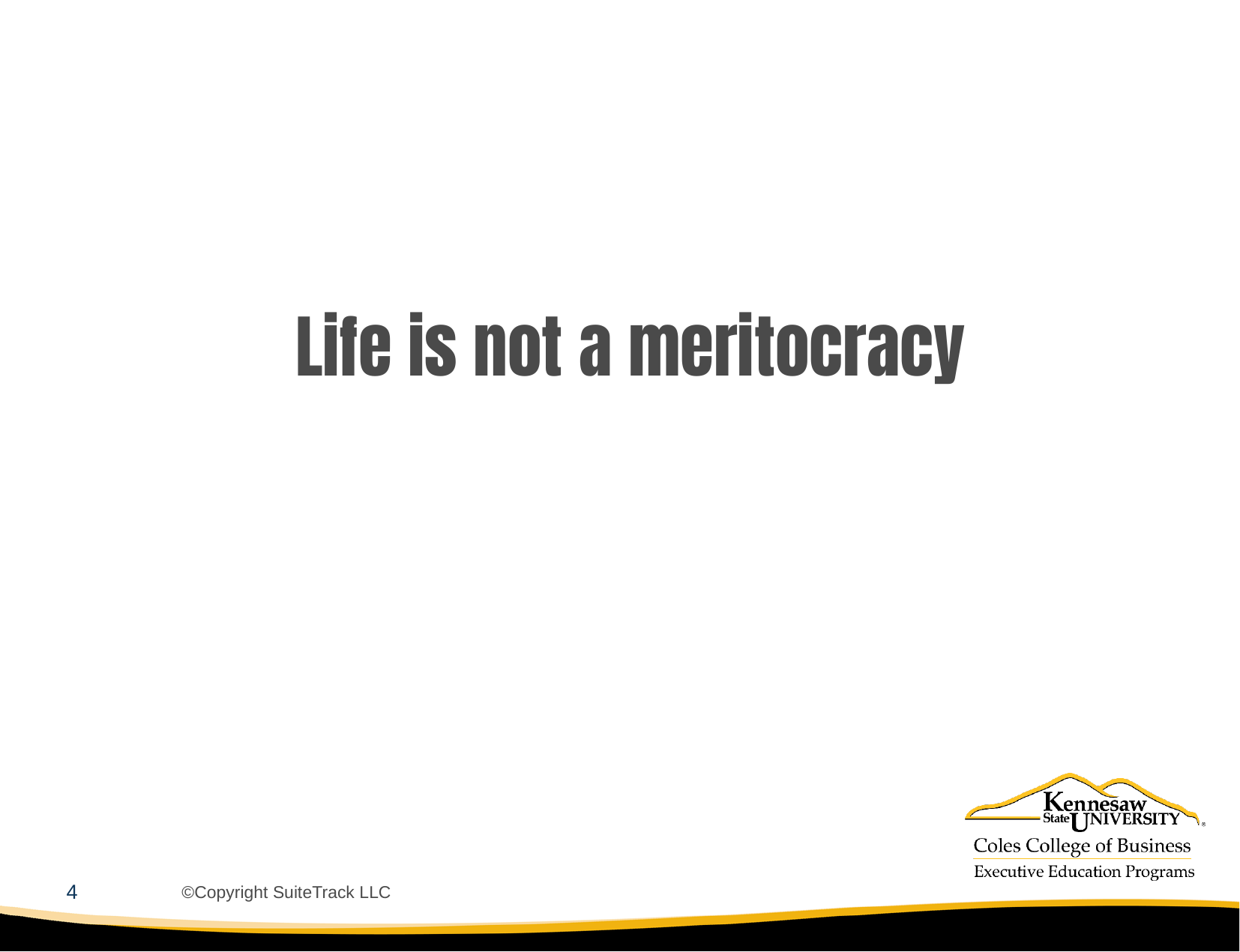

# Life is not a meritocracy
4
©Copyright SuiteTrack LLC